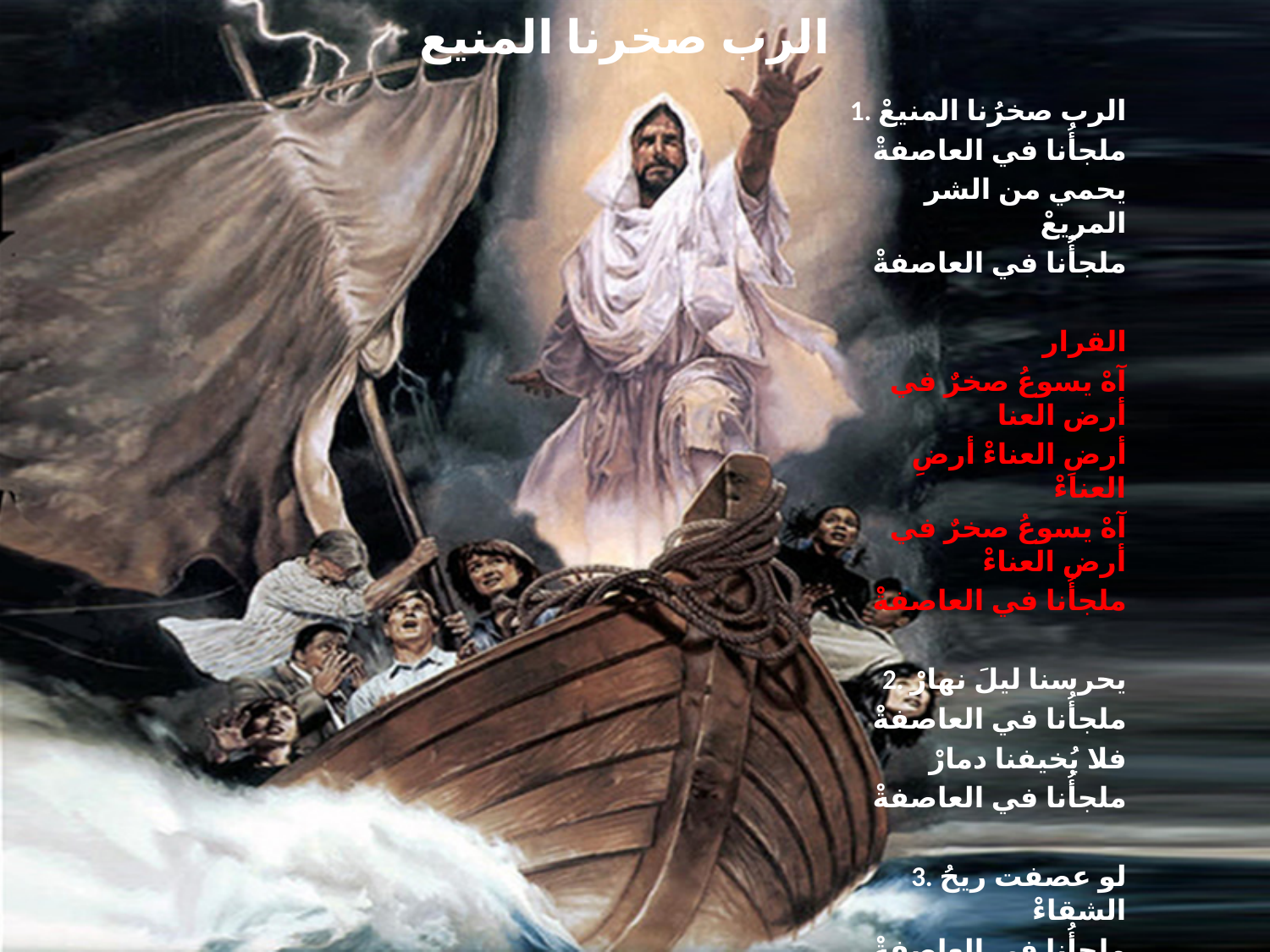

# الرب صخرنا المنيع
1. الرب صخرُنا المنيعْ
ملجأُنا في العاصفةْ
يحمي من الشر المريعْ
ملجأُنا في العاصفةْ

القرار
آهْ يسوعُ صخرٌ في أرض العنا
أرضِ العناءْ أرضِ العناءْ
آهْ يسوعُ صخرٌ في أرض العناءْ
ملجأُنا في العاصفةْ

2. يحرسنا ليلَ نهارْ
ملجأُنا في العاصفةْ
فلا يُخيفنا دمارْ
ملجأُنا في العاصفةْ

3. لو عصفت ريحُ الشقاءْ
ملجأُنا في العاصفةْ
لا نرجعُ إلى الوراءْ
ملجأُنا في العاصفةْ